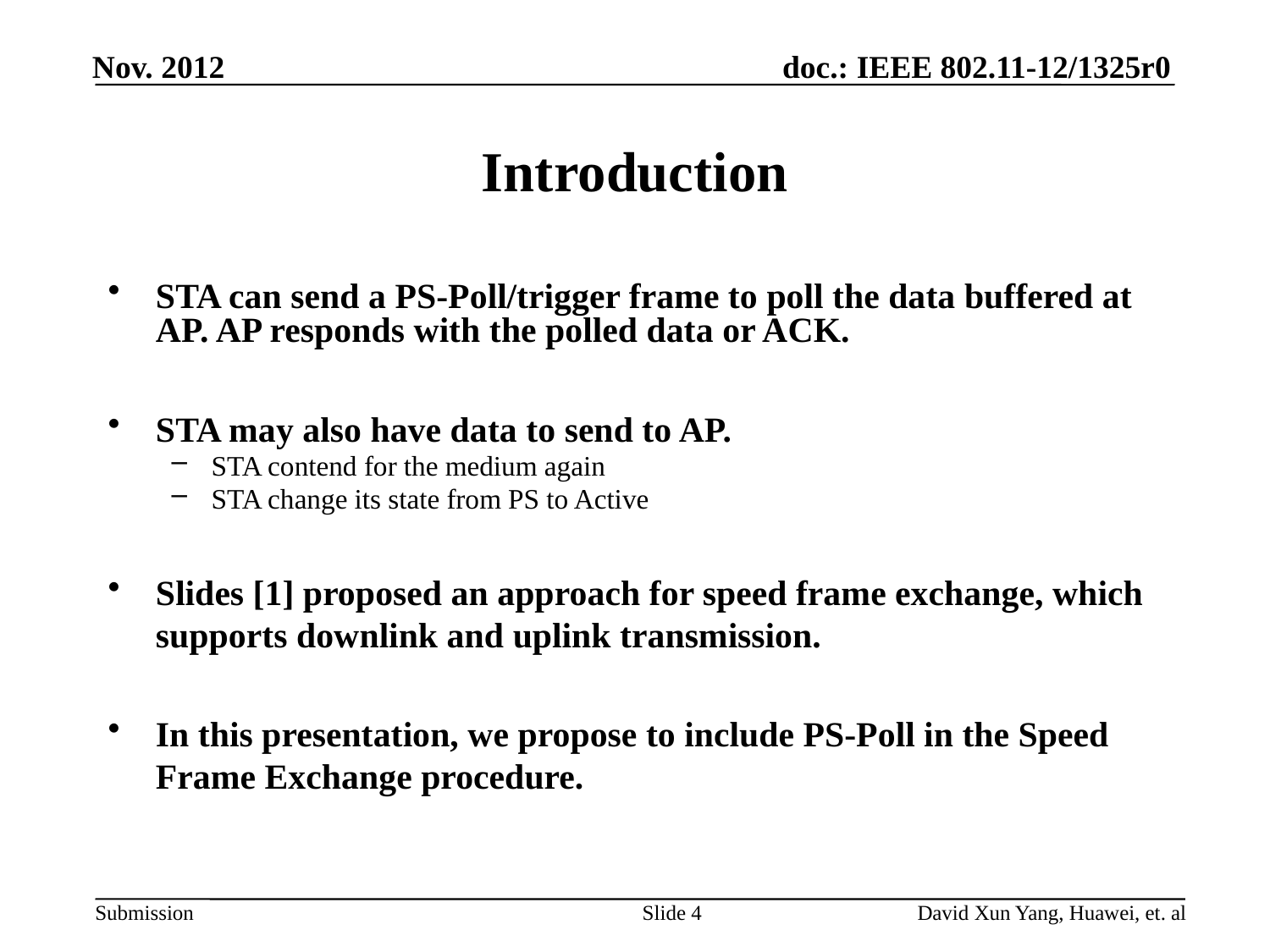

# Introduction
STA can send a PS-Poll/trigger frame to poll the data buffered at AP. AP responds with the polled data or ACK.

STA may also have data to send to AP.
STA contend for the medium again
STA change its state from PS to Active

Slides [1] proposed an approach for speed frame exchange, which supports downlink and uplink transmission.

In this presentation, we propose to include PS-Poll in the Speed Frame Exchange procedure.

Slide 4
David Xun Yang, Huawei, et. al